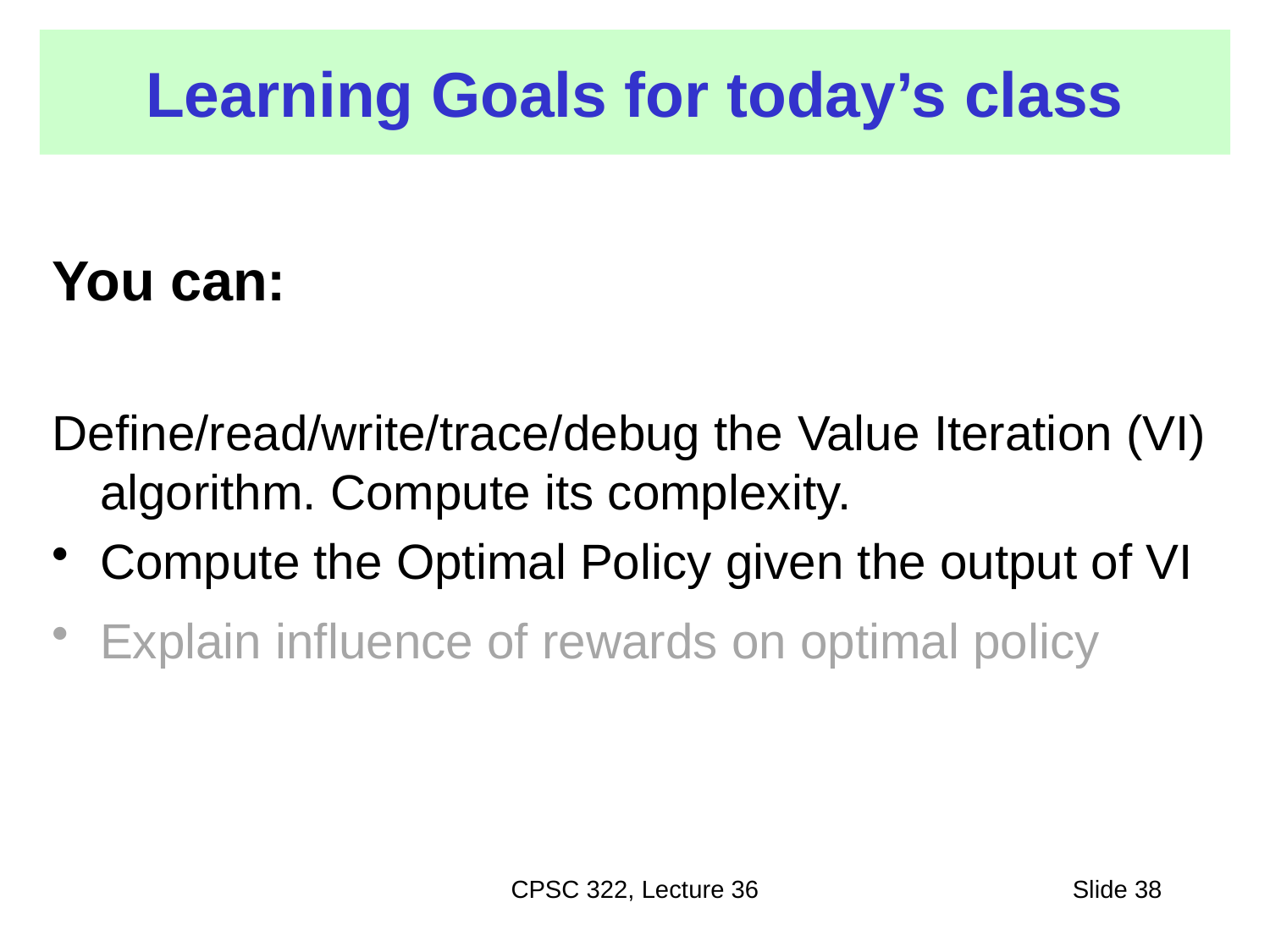

# Learning Goals for today’s class
You can:

Define/read/write/trace/debug the Value Iteration (VI) algorithm. Compute its complexity.
Compute the Optimal Policy given the output of VI
Explain influence of rewards on optimal policy

CPSC 322, Lecture 36
Slide 38